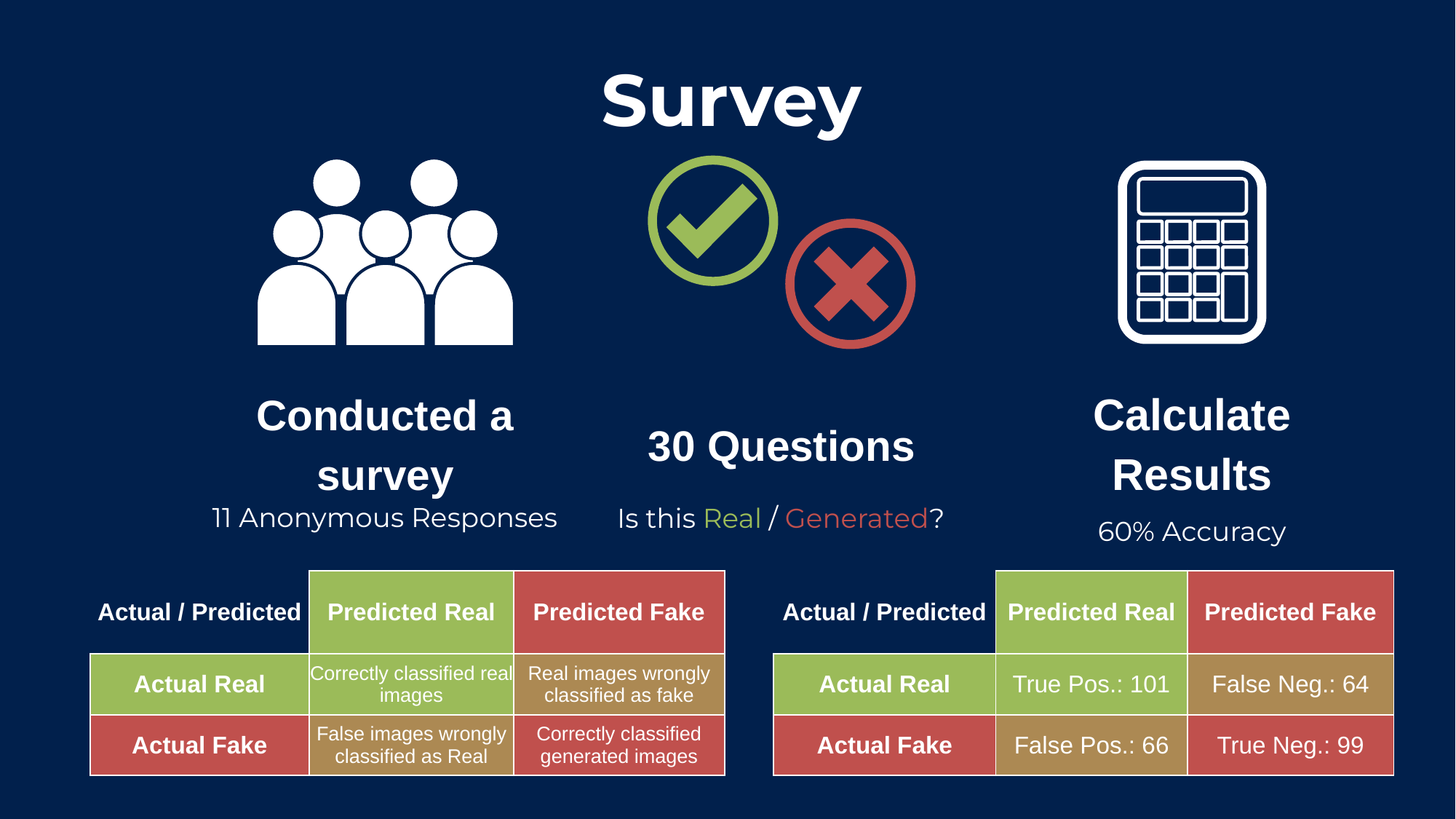

Survey

Conducted a survey
11 Anonymous Responses

30 Questions
Is this Real / Generated?

Calculate Results
60% Accuracy
| Actual / Predicted | Predicted Real | Predicted Fake |
| --- | --- | --- |
| Actual Real | Correctly classified real images | Real images wrongly classified as fake |
| Actual Fake | False images wrongly classified as Real | Correctly classified generated images |
| Actual / Predicted | Predicted Real | Predicted Fake |
| --- | --- | --- |
| Actual Real | True Pos.: 101 | False Neg.: 64 |
| Actual Fake | False Pos.: 66 | True Neg.: 99 |